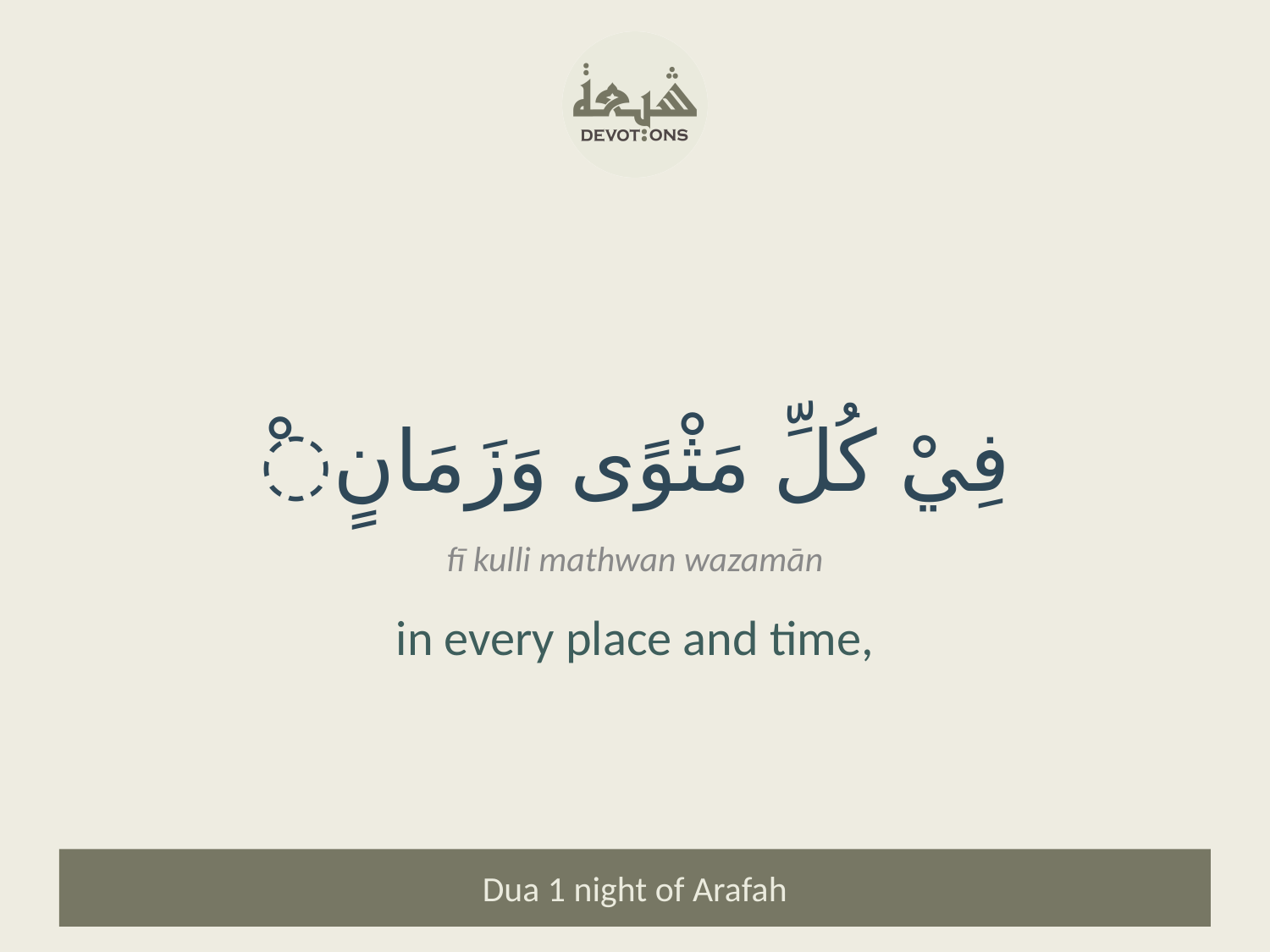

ْفِيْ كُلِّ مَثْوًى وَزَمَانٍ
fī kulli mathwan wazamān
in every place and time,
Dua 1 night of Arafah